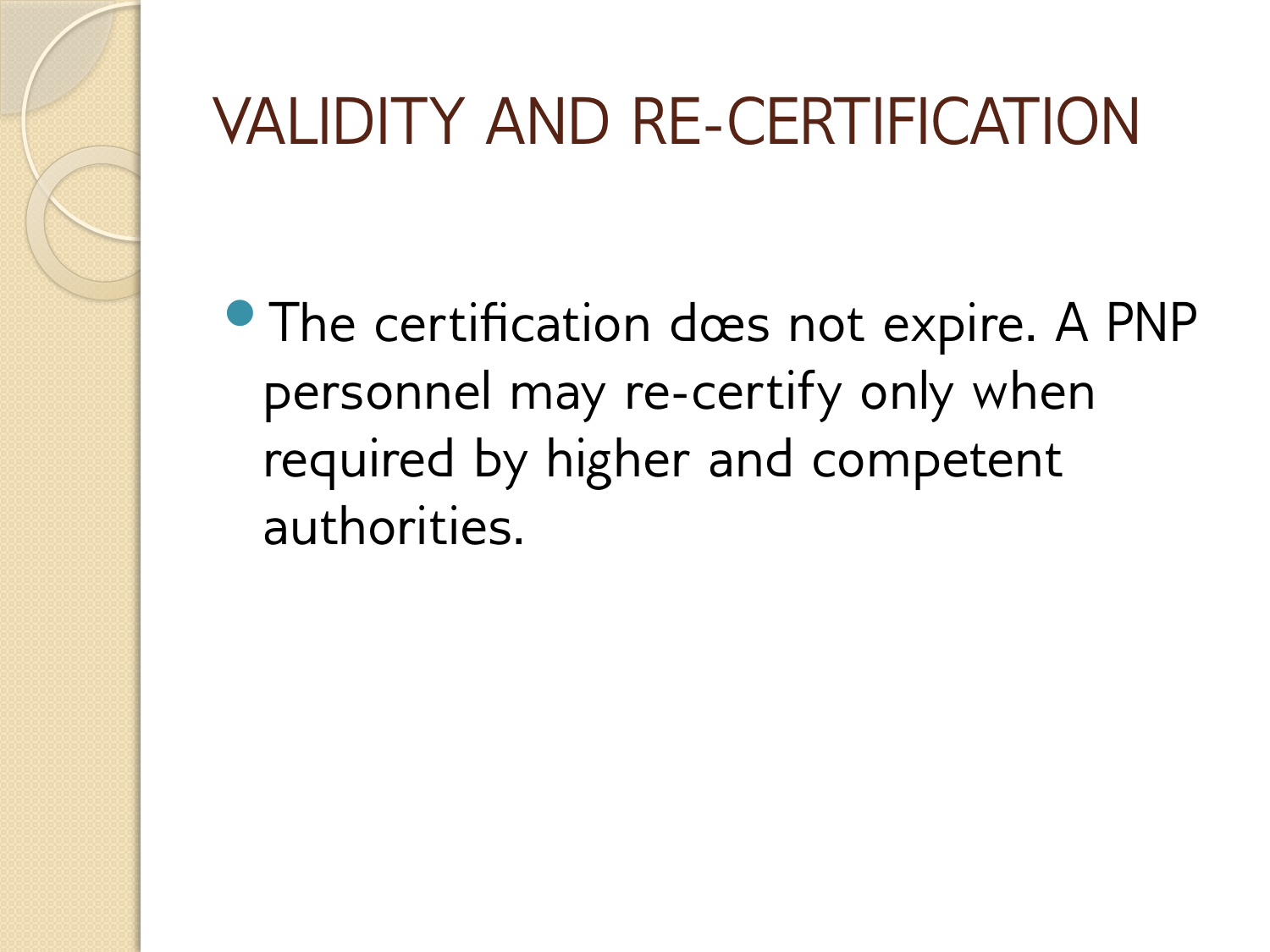

# VALIDITY AND RE-CERTIFICATION

The certification does not expire. A PNP personnel may re-certify only when required by higher and competent authorities.